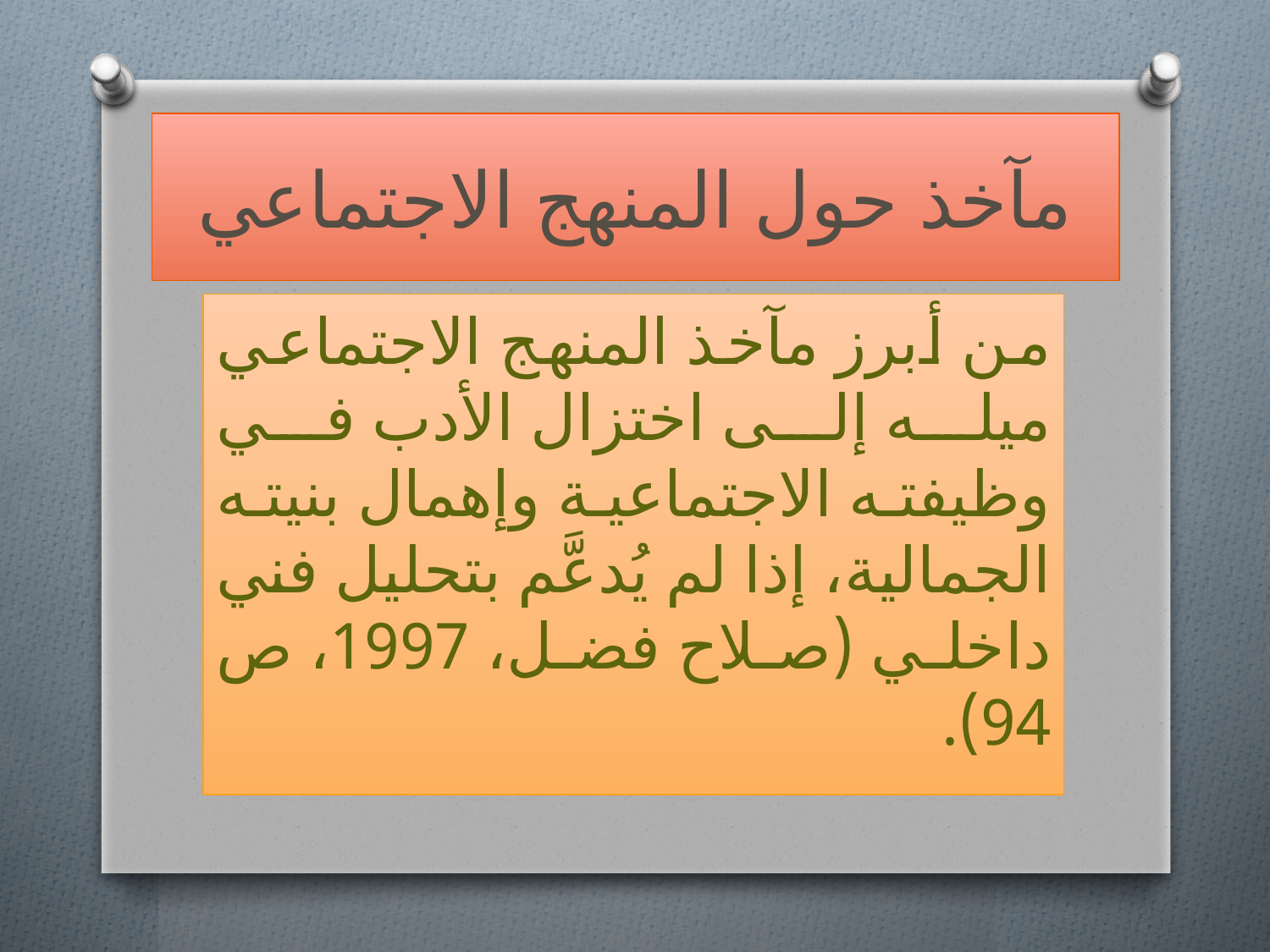

# مآخذ حول المنهج الاجتماعي
من أبرز مآخذ المنهج الاجتماعي ميله إلى اختزال الأدب في وظيفته الاجتماعية وإهمال بنيته الجمالية، إذا لم يُدعَّم بتحليل فني داخلي (صلاح فضل، 1997، ص 94).